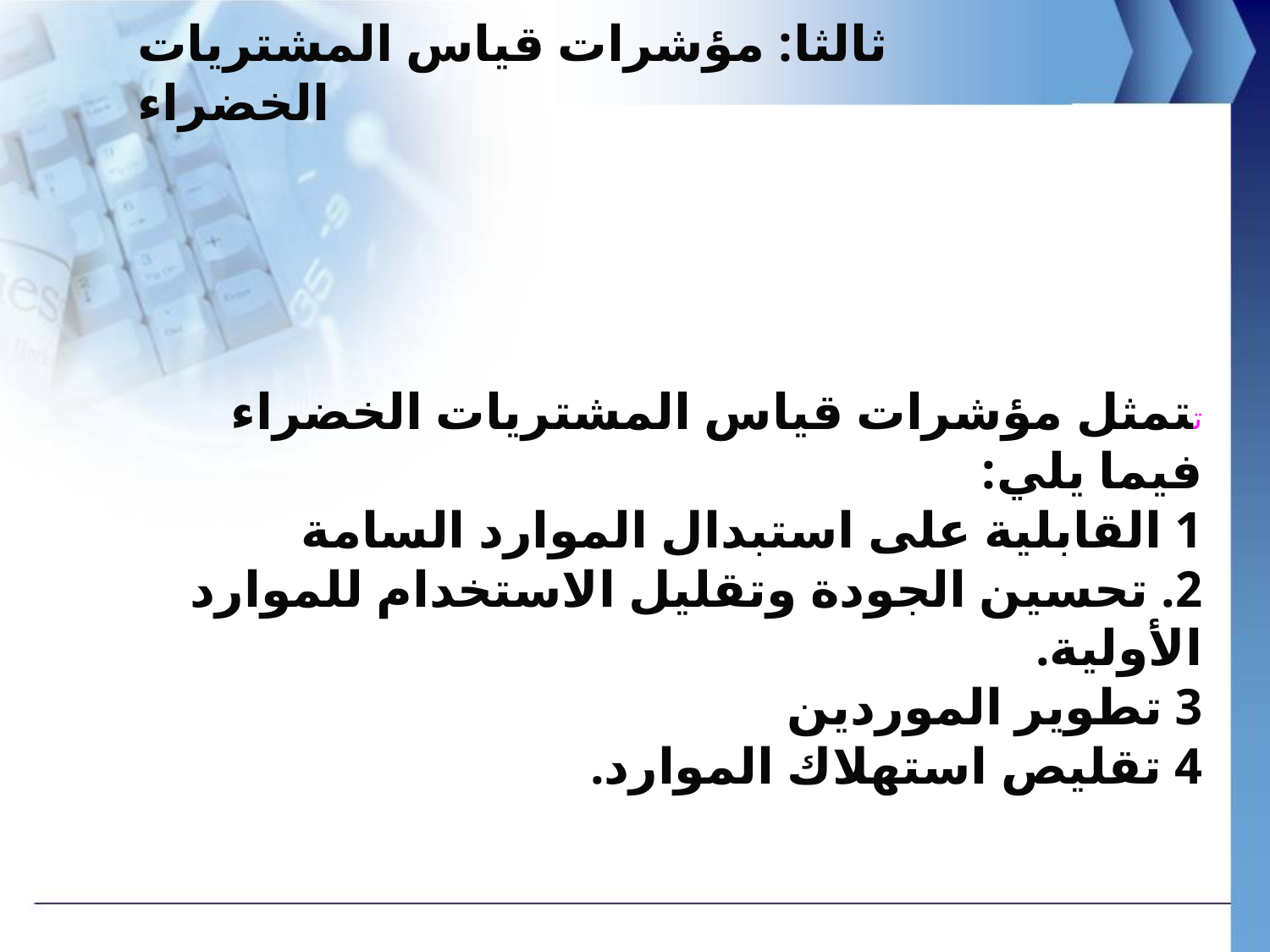

ثالثا: مؤشرات قياس المشتريات الخضراء
تتمثل مؤشرات قياس المشتريات الخضراء فيما يلي:
1 القابلية على استبدال الموارد السامة
2. تحسين الجودة وتقليل الاستخدام للموارد الأولية.
3 تطوير الموردين
4 تقليص استهلاك الموارد.